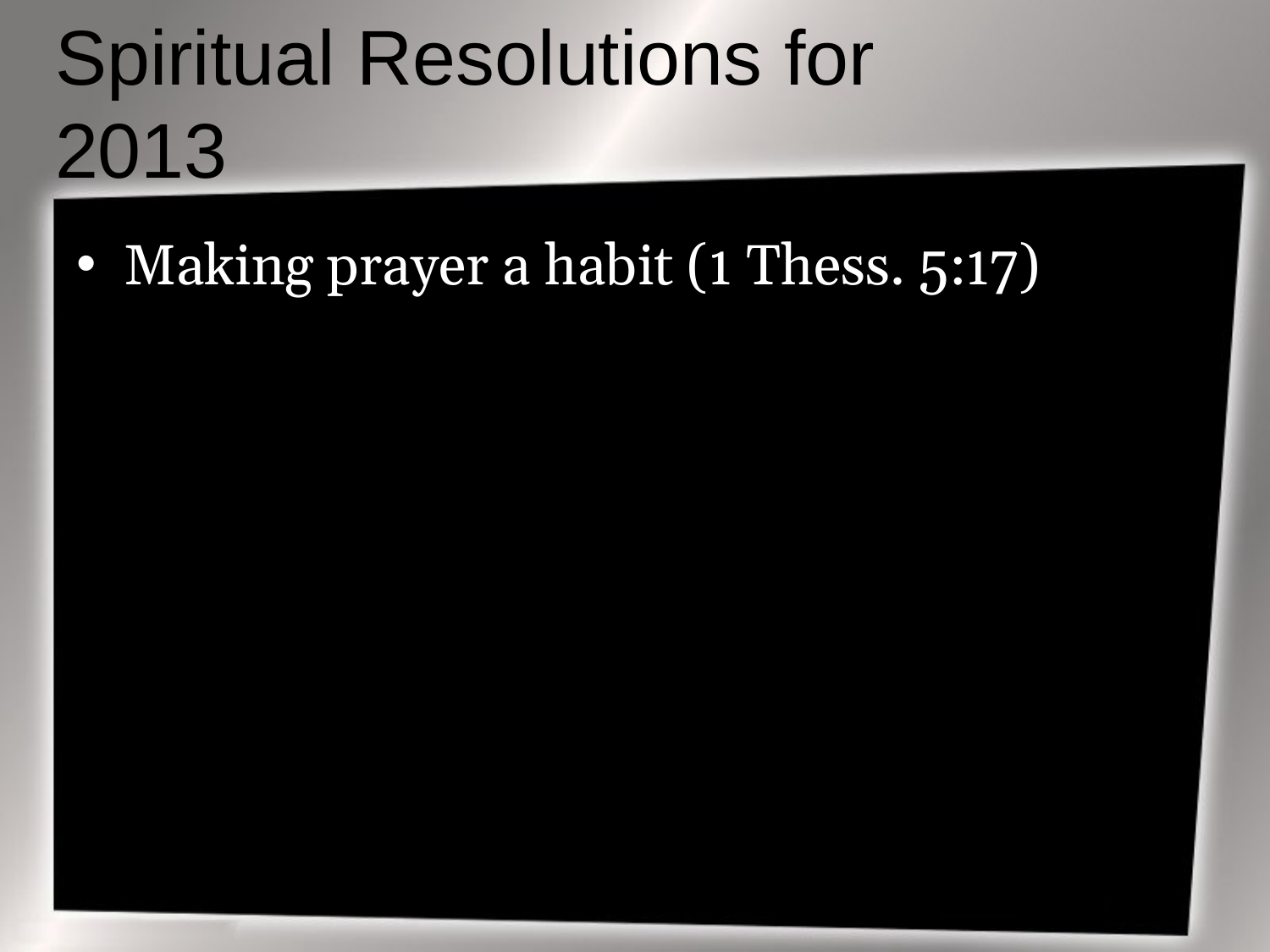

# Spiritual Resolutions for 2013
Making prayer a habit (1 Thess. 5:17)